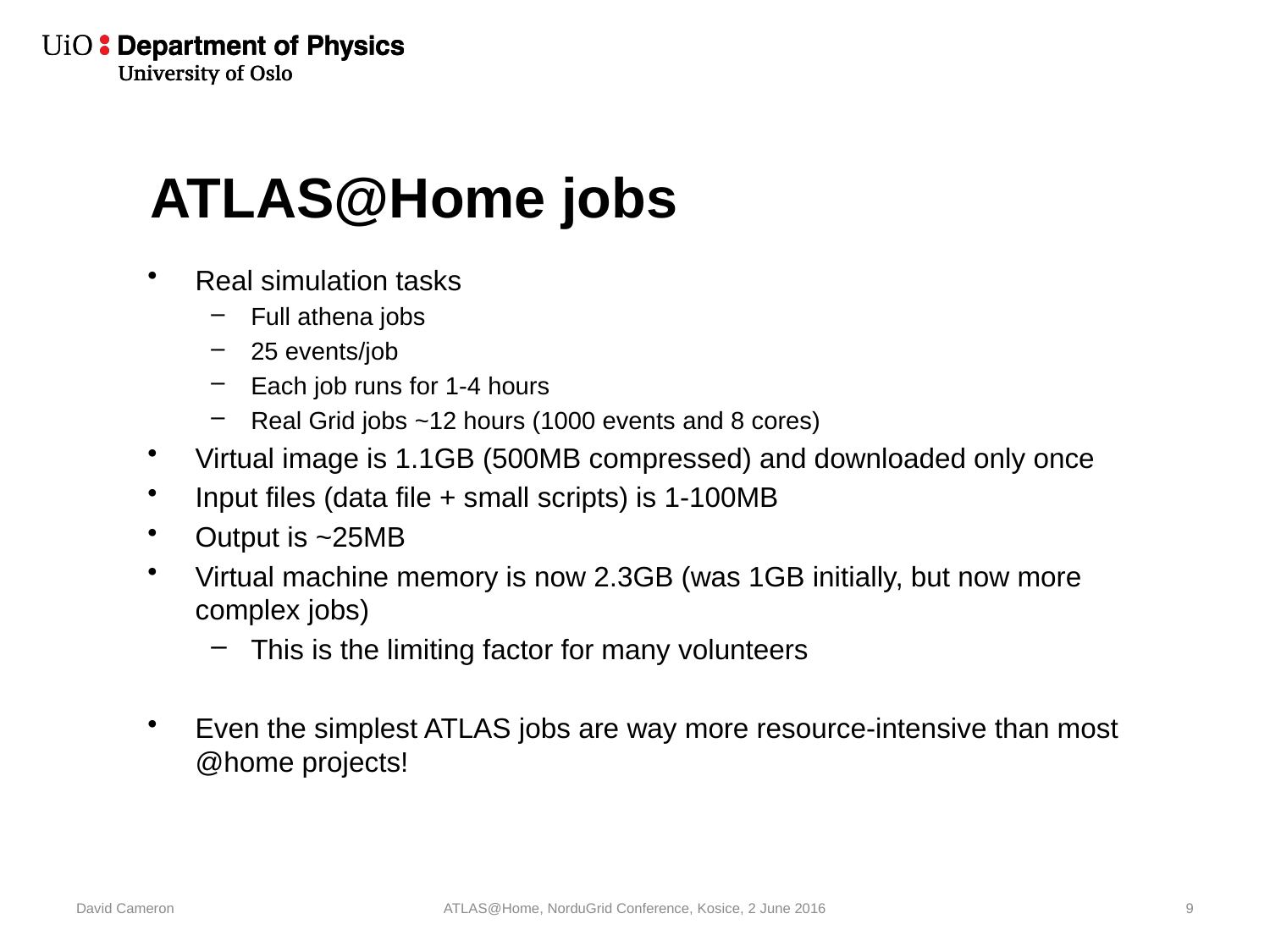

# ATLAS@Home jobs
Real simulation tasks
Full athena jobs
25 events/job
Each job runs for 1-4 hours
Real Grid jobs ~12 hours (1000 events and 8 cores)
Virtual image is 1.1GB (500MB compressed) and downloaded only once
Input files (data file + small scripts) is 1-100MB
Output is ~25MB
Virtual machine memory is now 2.3GB (was 1GB initially, but now more complex jobs)
This is the limiting factor for many volunteers

Even the simplest ATLAS jobs are way more resource-intensive than most @home projects!
David Cameron
ATLAS@Home, NorduGrid Conference, Kosice, 2 June 2016
9